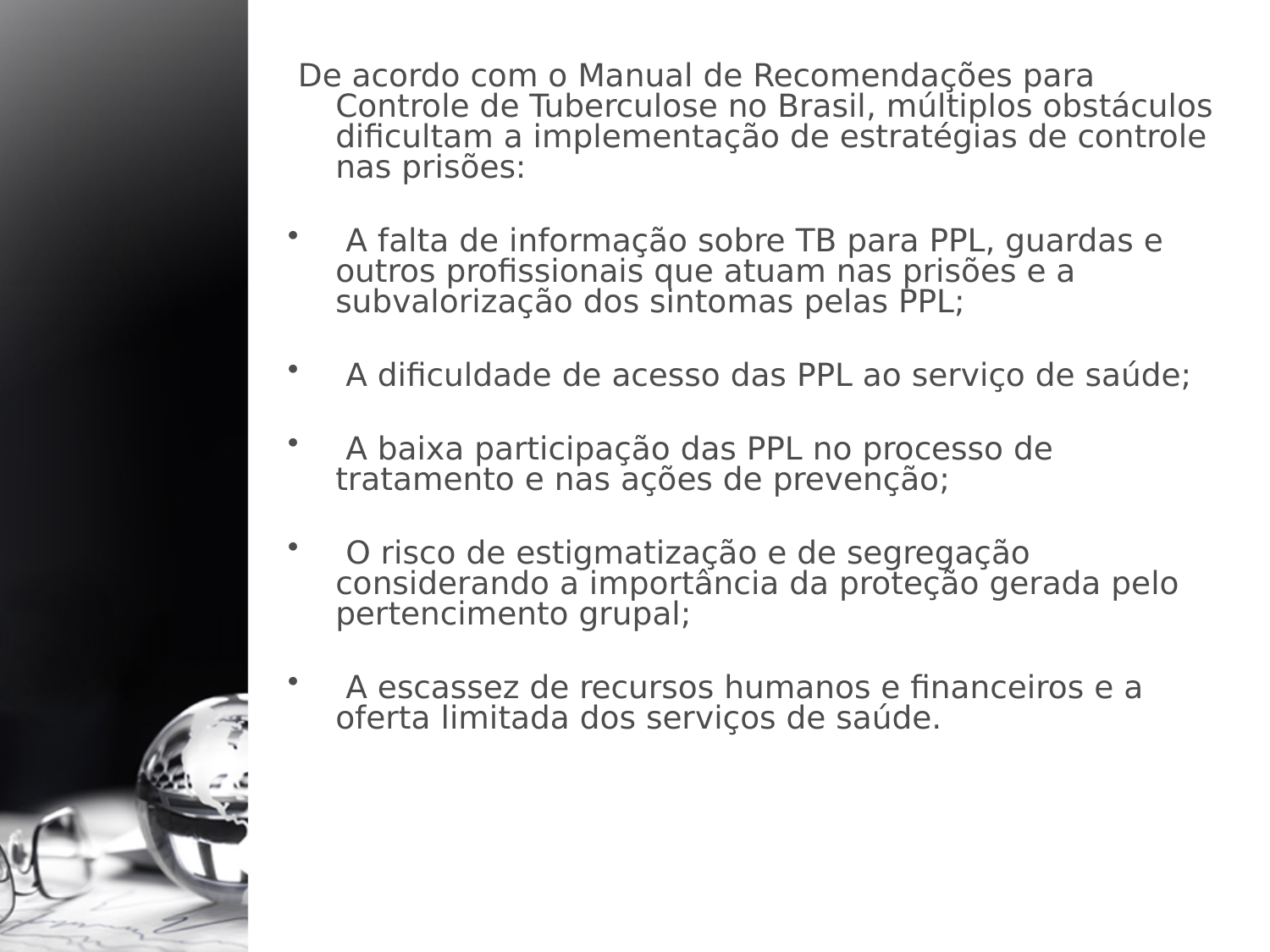

De acordo com o Manual de Recomendações para Controle de Tuberculose no Brasil, múltiplos obstáculos dificultam a implementação de estratégias de controle nas prisões:

 A falta de informação sobre TB para PPL, guardas e outros profissionais que atuam nas prisões e a subvalorização dos sintomas pelas PPL;

 A dificuldade de acesso das PPL ao serviço de saúde;

 A baixa participação das PPL no processo de tratamento e nas ações de prevenção;

 O risco de estigmatização e de segregação considerando a importância da proteção gerada pelo pertencimento grupal;

 A escassez de recursos humanos e financeiros e a oferta limitada dos serviços de saúde.